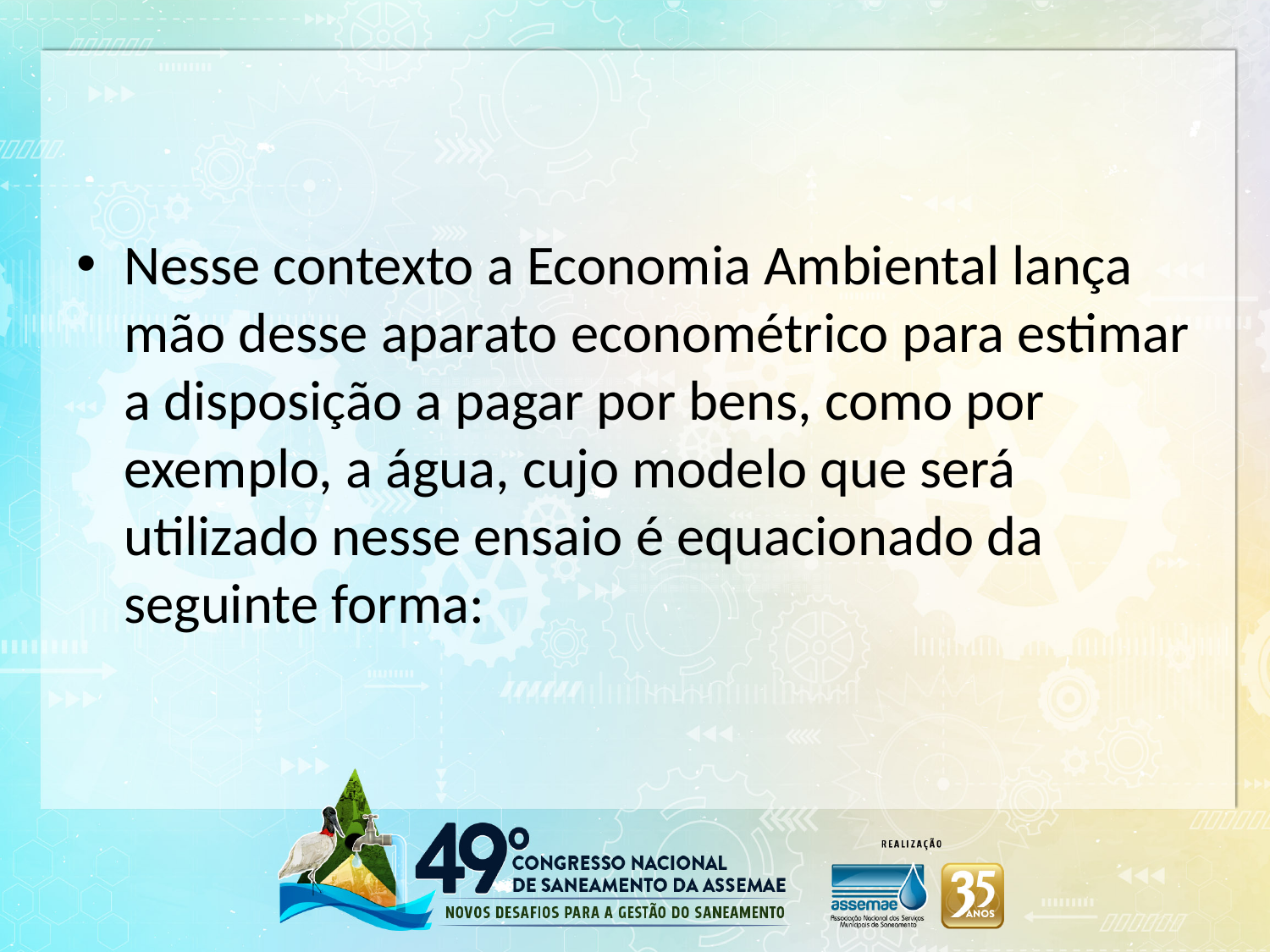

Nesse contexto a Economia Ambiental lança mão desse aparato econométrico para estimar a disposição a pagar por bens, como por exemplo, a água, cujo modelo que será utilizado nesse ensaio é equacionado da seguinte forma: